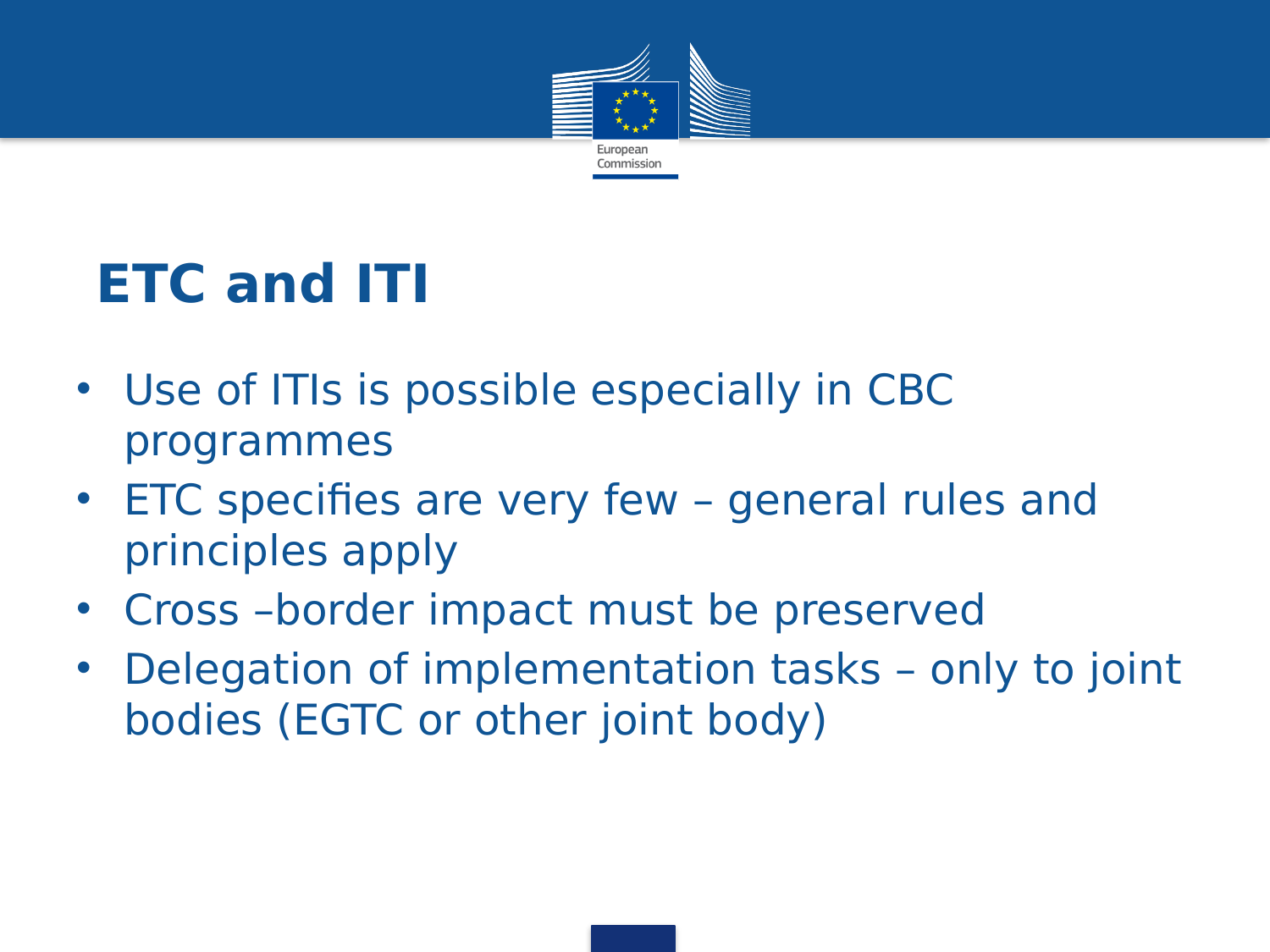

# ETC and ITI
Use of ITIs is possible especially in CBC programmes
ETC specifies are very few – general rules and principles apply
Cross –border impact must be preserved
Delegation of implementation tasks – only to joint bodies (EGTC or other joint body)